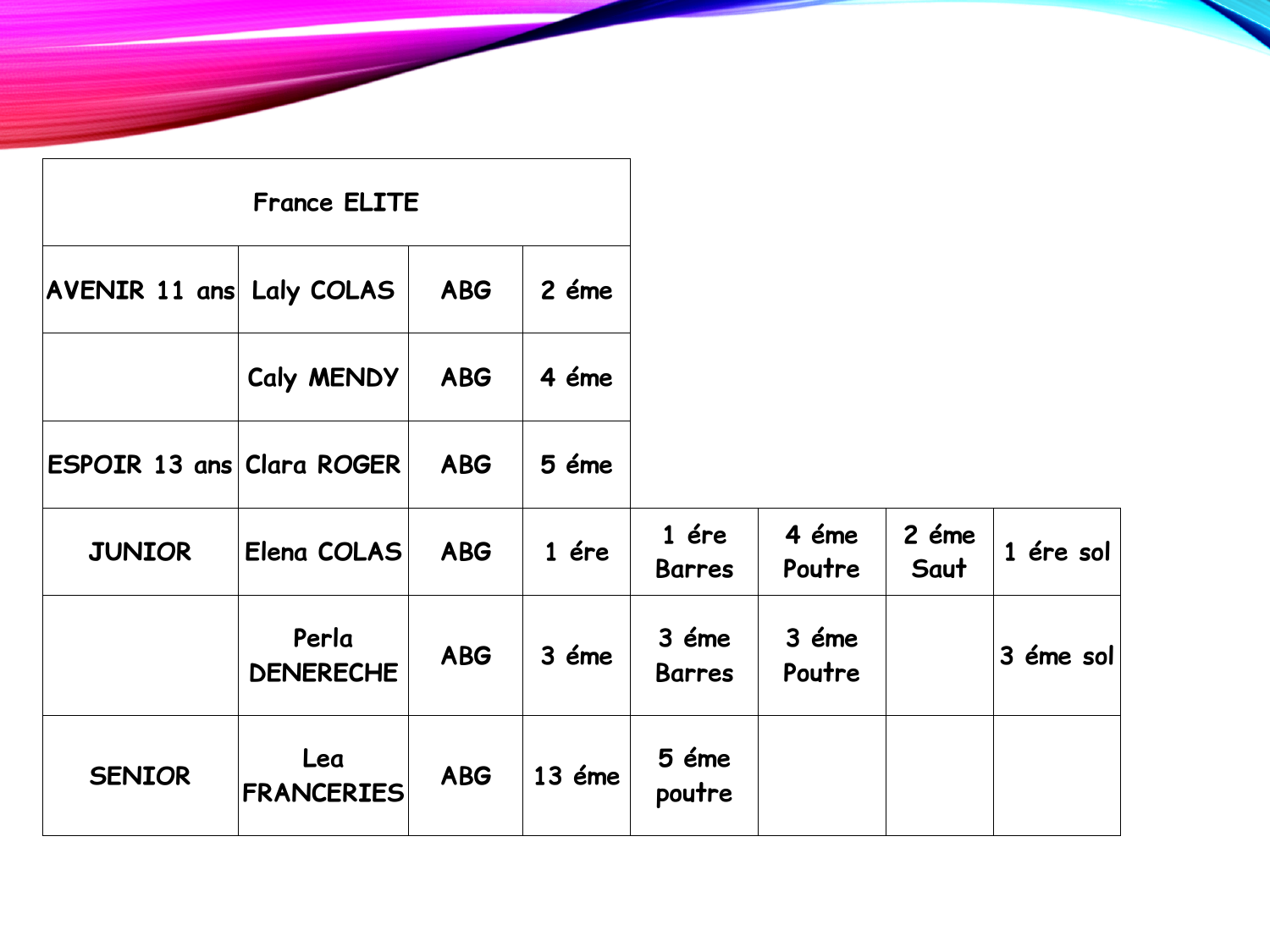

| France ELITE |  |  |  |  |  |  |  |
| --- | --- | --- | --- | --- | --- | --- | --- |
| AVENIR 11 ans | Laly COLAS | ABG | 2 éme |  |  |  |  |
|  | Caly MENDY | ABG | 4 éme |  |  |  |  |
| ESPOIR 13 ans | Clara ROGER | ABG | 5 éme |  |  |  |  |
| JUNIOR | Elena COLAS | ABG | 1 ére | 1 ére Barres | 4 éme Poutre | 2 éme Saut | 1 ére sol |
|  | Perla DENERECHE | ABG | 3 éme | 3 éme Barres | 3 éme Poutre |  | 3 éme sol |
| SENIOR | Lea FRANCERIES | ABG | 13 éme | 5 éme poutre |  |  |  |